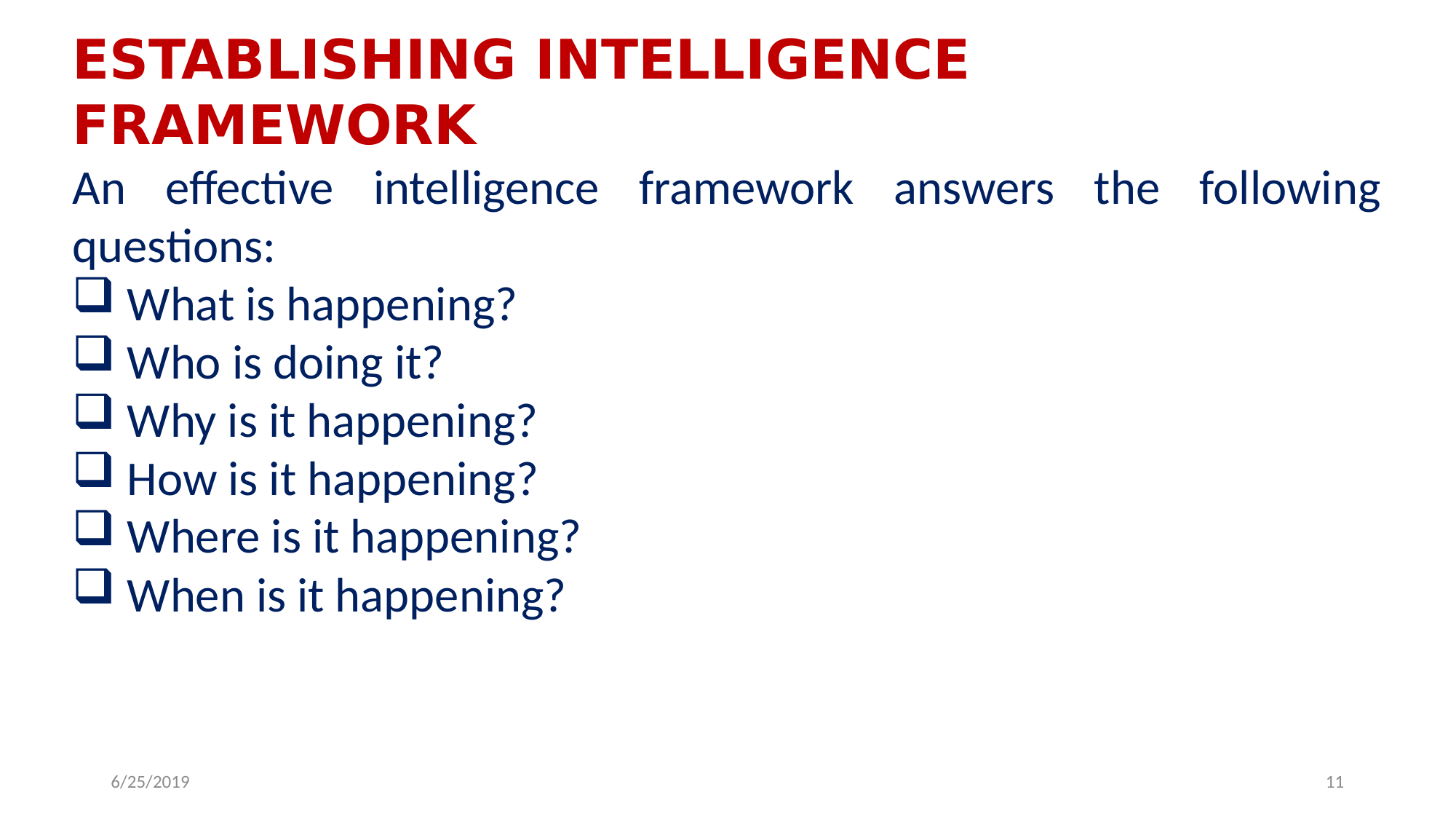

ESTABLISHING INTELLIGENCE FRAMEWORK
An effective intelligence framework answers the following questions:
What is happening?
Who is doing it?
Why is it happening?
How is it happening?
Where is it happening?
When is it happening?
6/25/2019
11